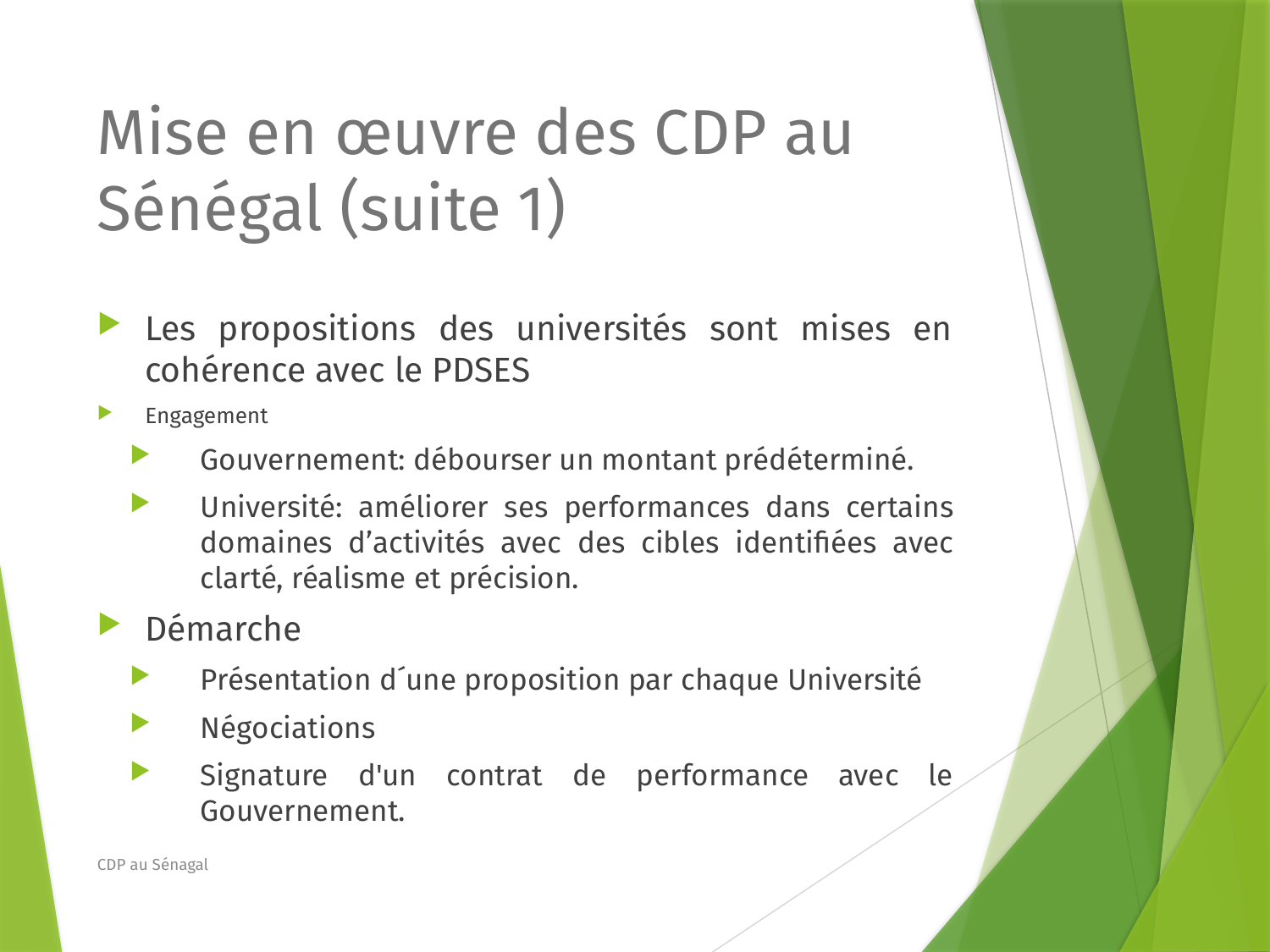

# Mise en œuvre des CDP au Sénégal (suite 1)
Les propositions des universités sont mises en cohérence avec le PDSES
Engagement
Gouvernement: débourser un montant prédéterminé.
Université: améliorer ses performances dans certains domaines d’activités avec des cibles identifiées avec clarté, réalisme et précision.
Démarche
Présentation d´une proposition par chaque Université
Négociations
Signature d'un contrat de performance avec le Gouvernement.

CDP au Sénagal